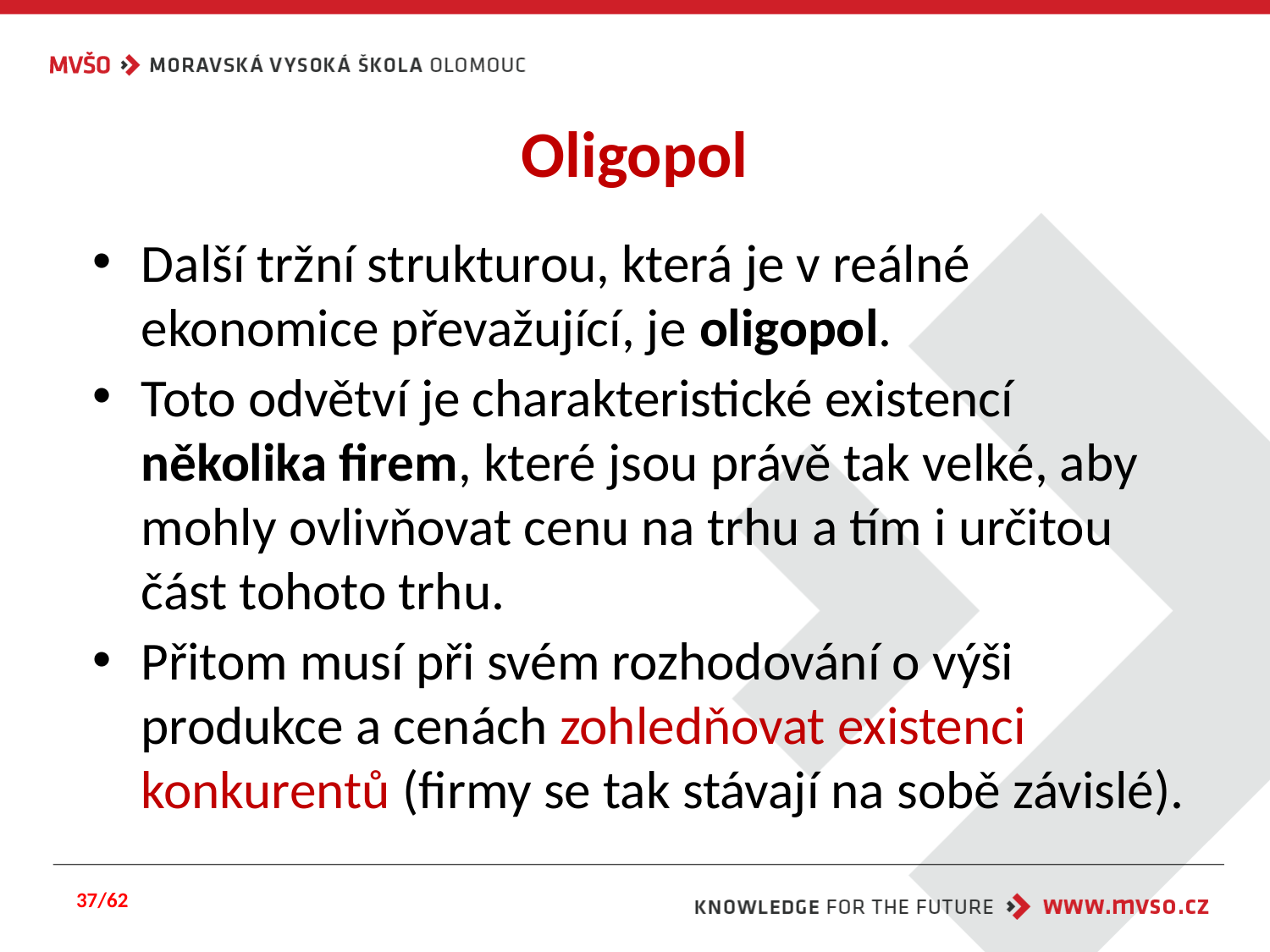

# Oligopol
Další tržní strukturou, která je v reálné ekonomice převažující, je oligopol.
Toto odvětví je charakteristické existencí několika firem, které jsou právě tak velké, aby mohly ovlivňovat cenu na trhu a tím i určitou část tohoto trhu.
Přitom musí při svém rozhodování o výši produkce a cenách zohledňovat existenci konkurentů (firmy se tak stávají na sobě závislé).
37/62